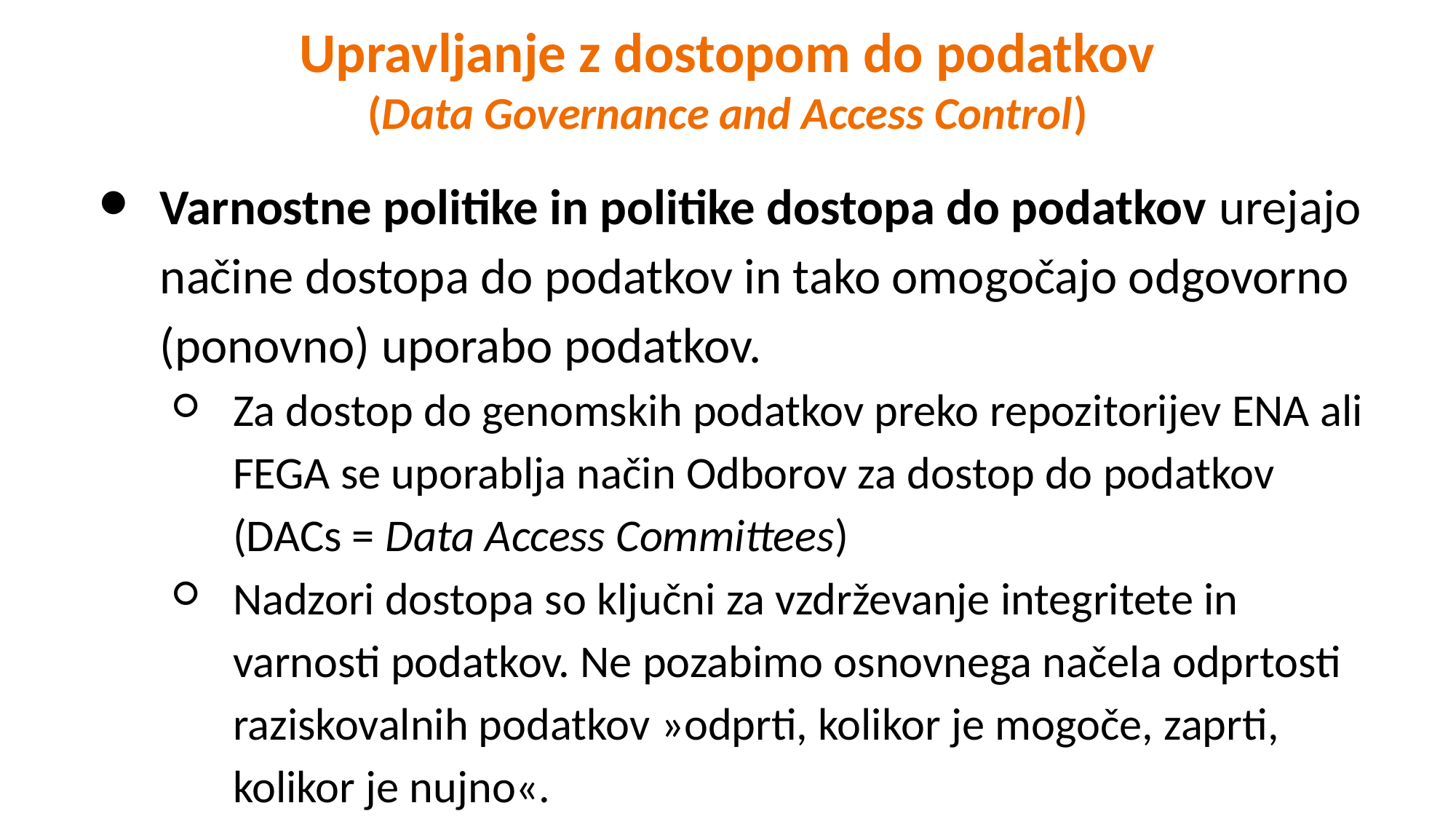

Upravljanje z dostopom do podatkov
(Data Governance and Access Control)
Varnostne politike in politike dostopa do podatkov urejajo načine dostopa do podatkov in tako omogočajo odgovorno (ponovno) uporabo podatkov.
Za dostop do genomskih podatkov preko repozitorijev ENA ali FEGA se uporablja način Odborov za dostop do podatkov (DACs = Data Access Committees)
Nadzori dostopa so ključni za vzdrževanje integritete in varnosti podatkov. Ne pozabimo osnovnega načela odprtosti raziskovalnih podatkov »odprti, kolikor je mogoče, zaprti, kolikor je nujno«.